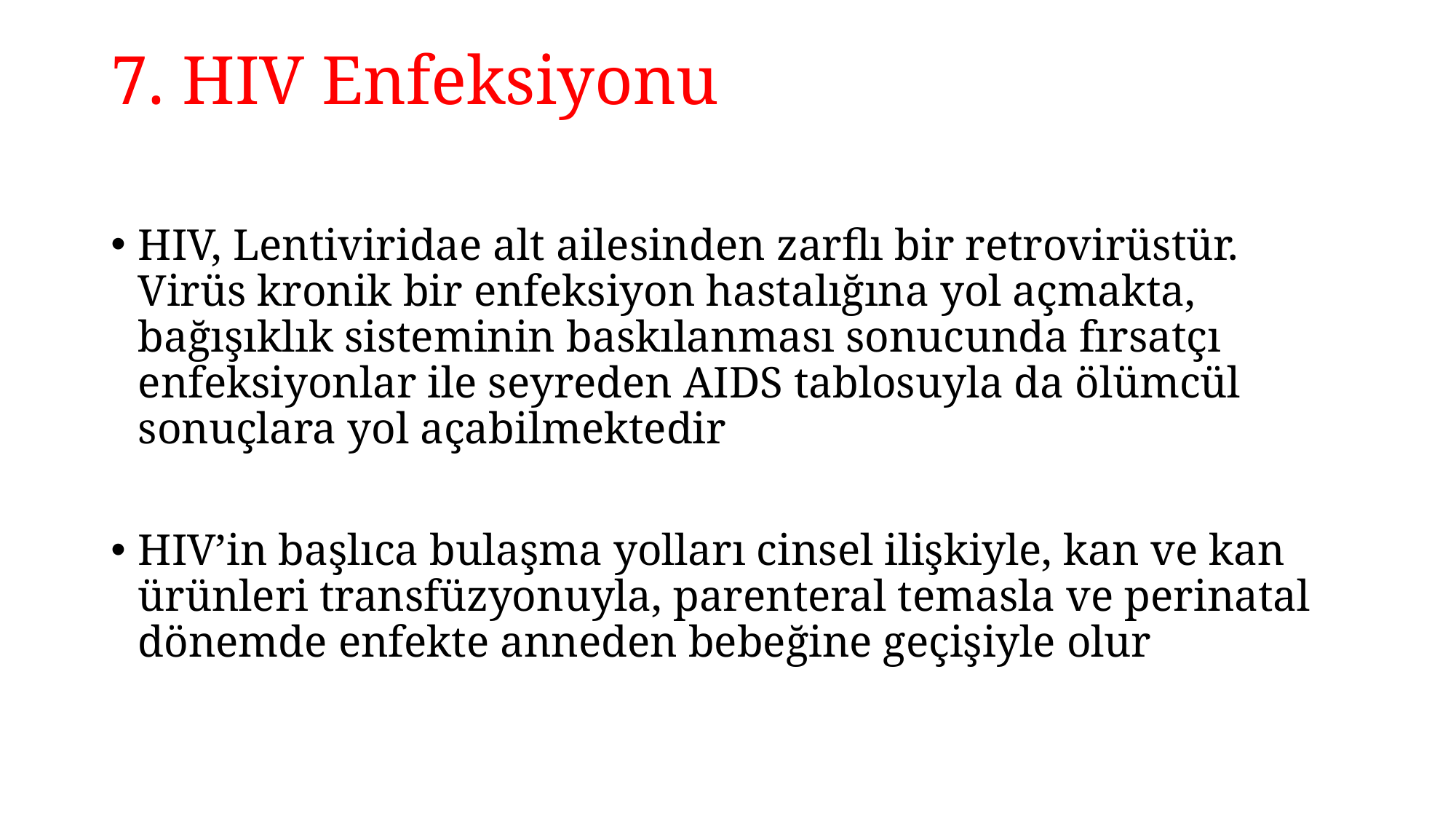

# 7. HIV Enfeksiyonu
HIV, Lentiviridae alt ailesinden zarflı bir retrovirüstür. Virüs kronik bir enfeksiyon hastalığına yol açmakta, bağışıklık sisteminin baskılanması sonucunda fırsatçı enfeksiyonlar ile seyreden AIDS tablosuyla da ölümcül sonuçlara yol açabilmektedir

HIV’in başlıca bulaşma yolları cinsel ilişkiyle, kan ve kan ürünleri transfüzyonuyla, parenteral temasla ve perinatal dönemde enfekte anneden bebeğine geçişiyle olur